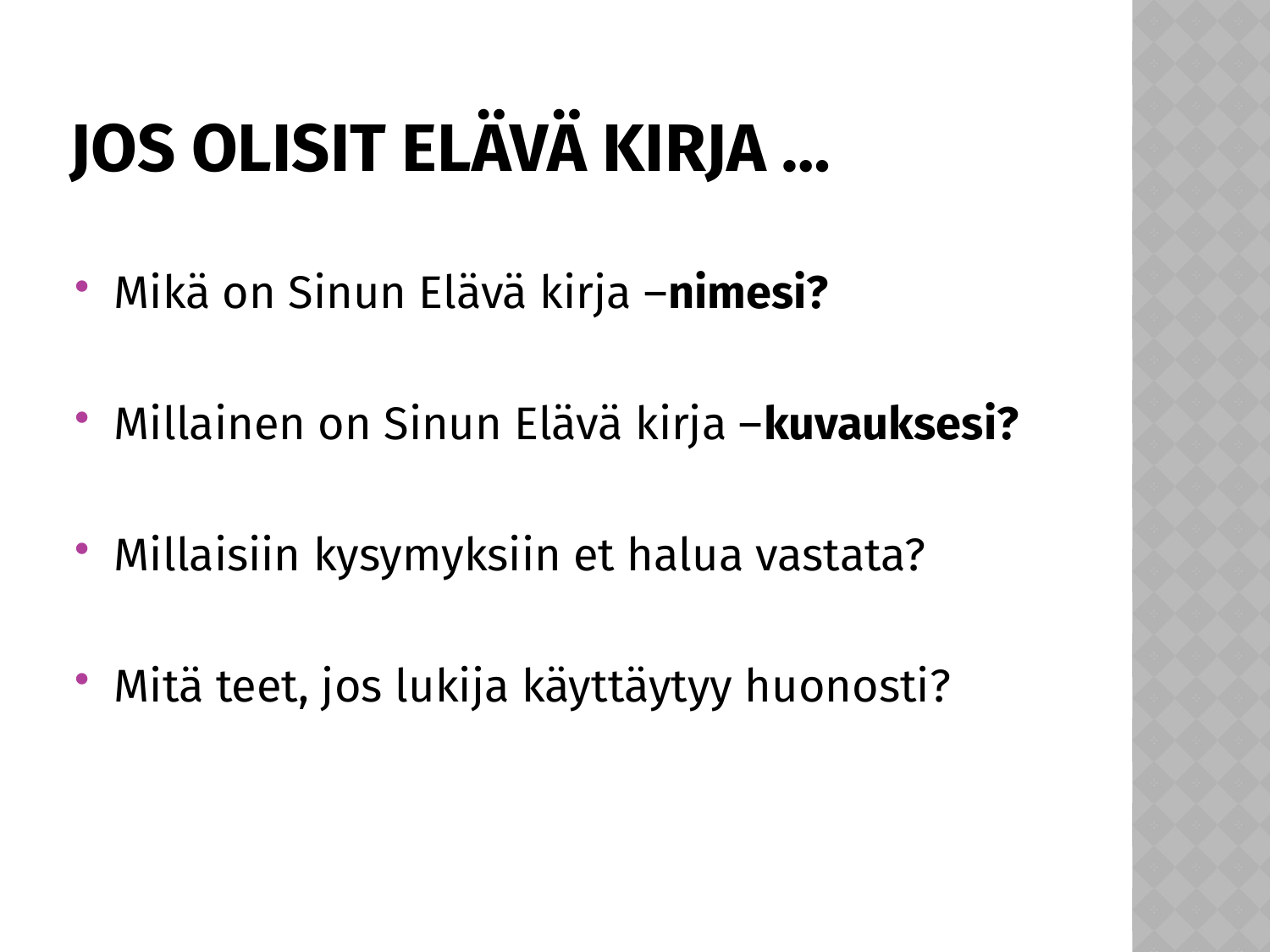

# Jos olisit elävä kirja …
Mikä on Sinun Elävä kirja –nimesi?

Millainen on Sinun Elävä kirja –kuvauksesi?

Millaisiin kysymyksiin et halua vastata?

Mitä teet, jos lukija käyttäytyy huonosti?